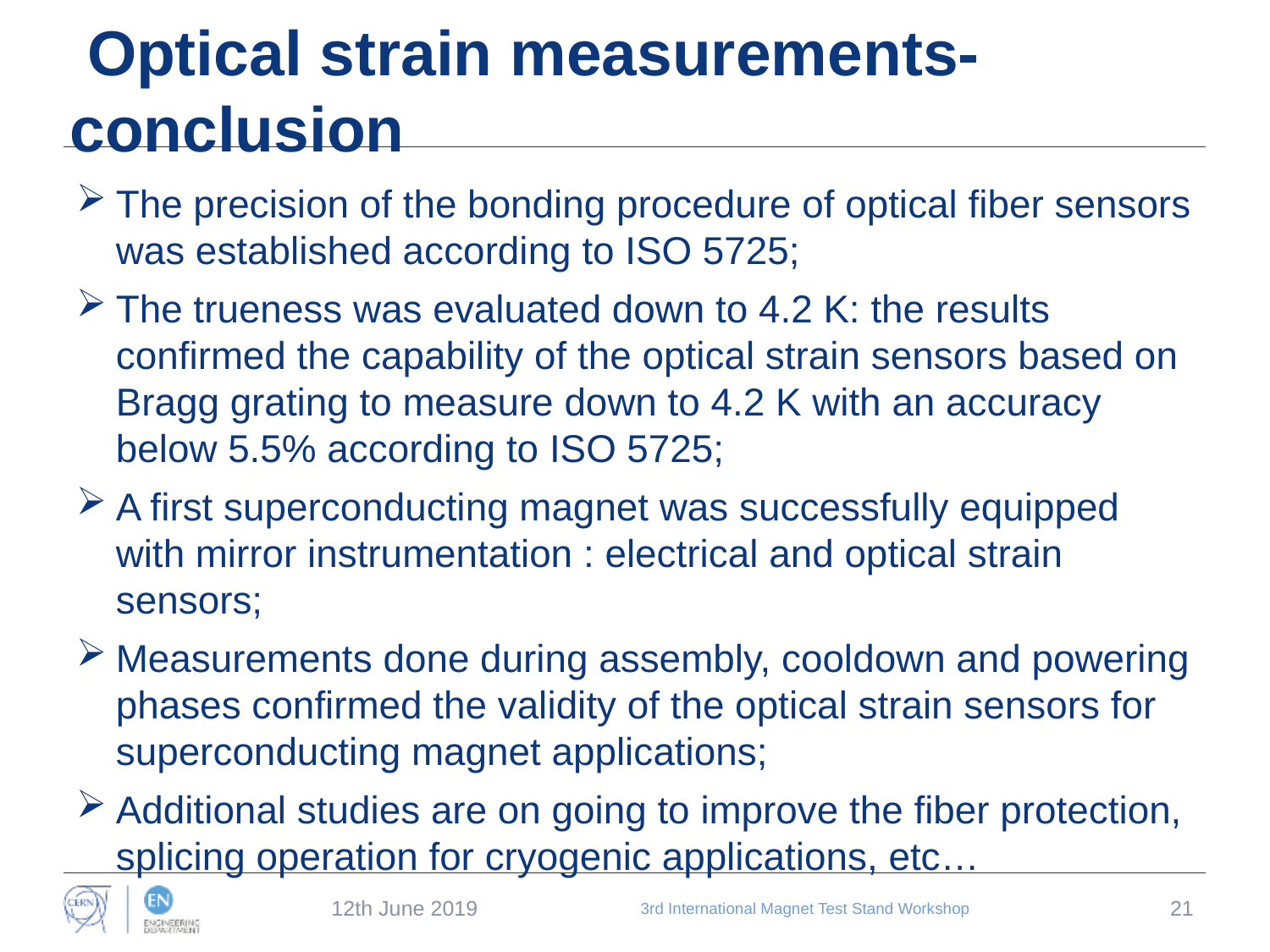

# Optical strain measurements- conclusion
The precision of the bonding procedure of optical fiber sensors was established according to ISO 5725;
The trueness was evaluated down to 4.2 K: the results confirmed the capability of the optical strain sensors based on Bragg grating to measure down to 4.2 K with an accuracy below 5.5% according to ISO 5725;
A first superconducting magnet was successfully equipped with mirror instrumentation : electrical and optical strain sensors;
Measurements done during assembly, cooldown and powering phases confirmed the validity of the optical strain sensors for superconducting magnet applications;
Additional studies are on going to improve the fiber protection, splicing operation for cryogenic applications, etc…

12th June 2019
3rd International Magnet Test Stand Workshop
21